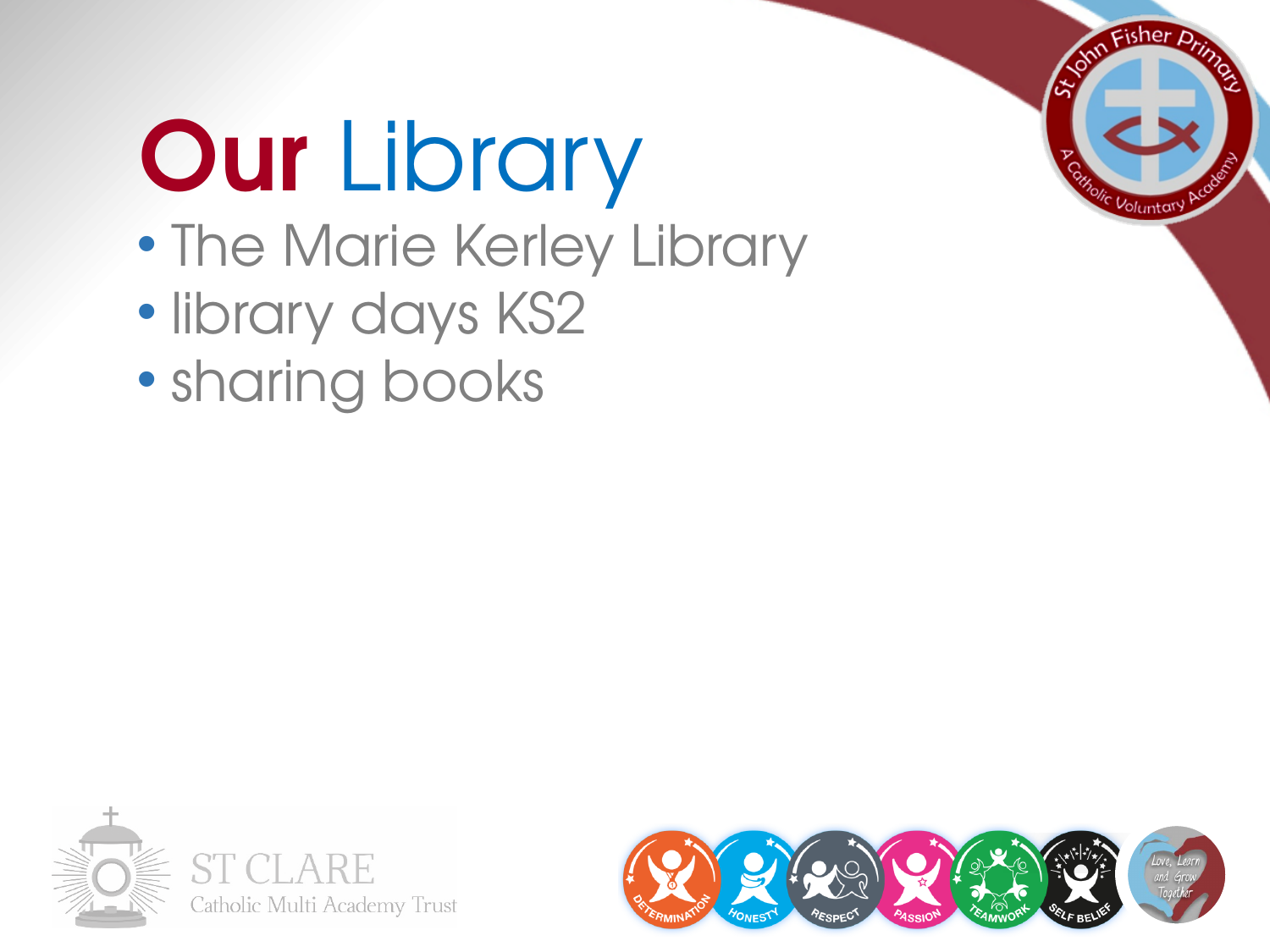

Our Library
The Marie Kerley Library
library days KS2
sharing books